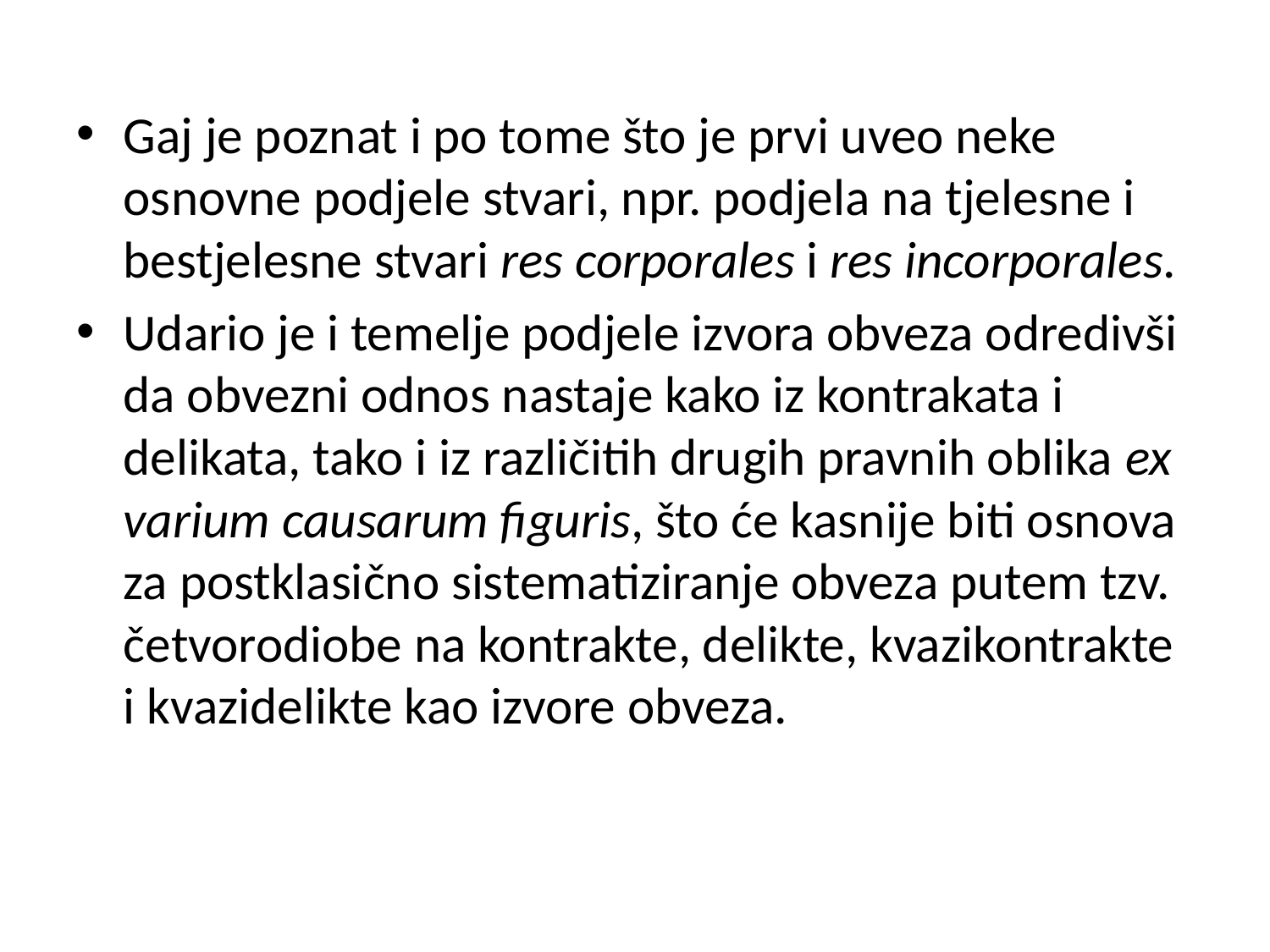

Gaj je poznat i po tome što je prvi uveo neke osnovne podjele stvari, npr. podjela na tjelesne i bestjelesne stvari res corporales i res incorporales.
Udario je i temelje podjele izvora obveza odredivši da obvezni odnos nastaje kako iz kontrakata i delikata, tako i iz različitih drugih pravnih oblika ex varium causarum figuris, što će kasnije biti osnova za postklasično sistematiziranje obveza putem tzv. četvorodiobe na kontrakte, delikte, kvazikontrakte i kvazidelikte kao izvore obveza.